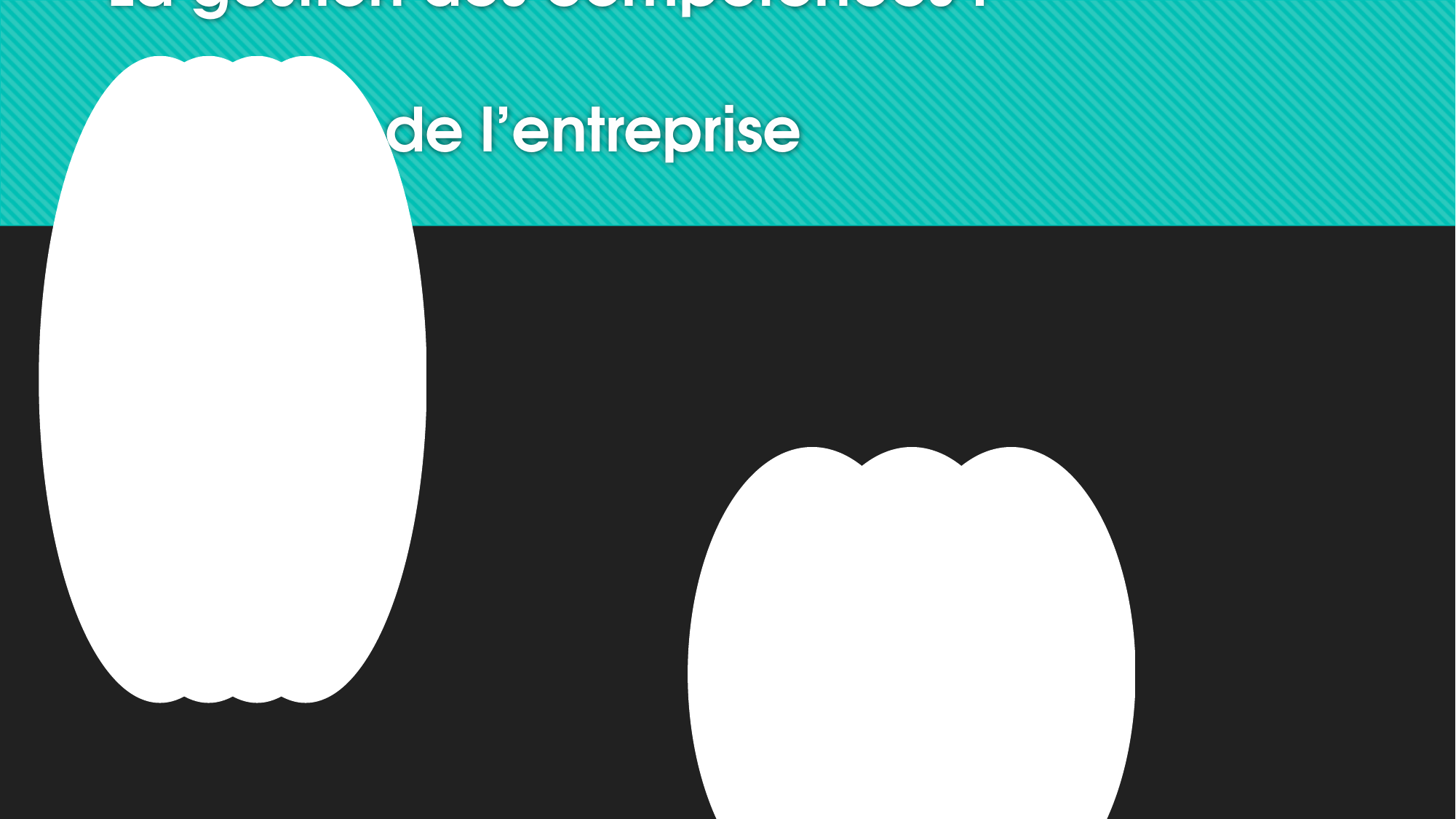

# La gestion des compétences : Objectifs de l’entreprise
Evoluer